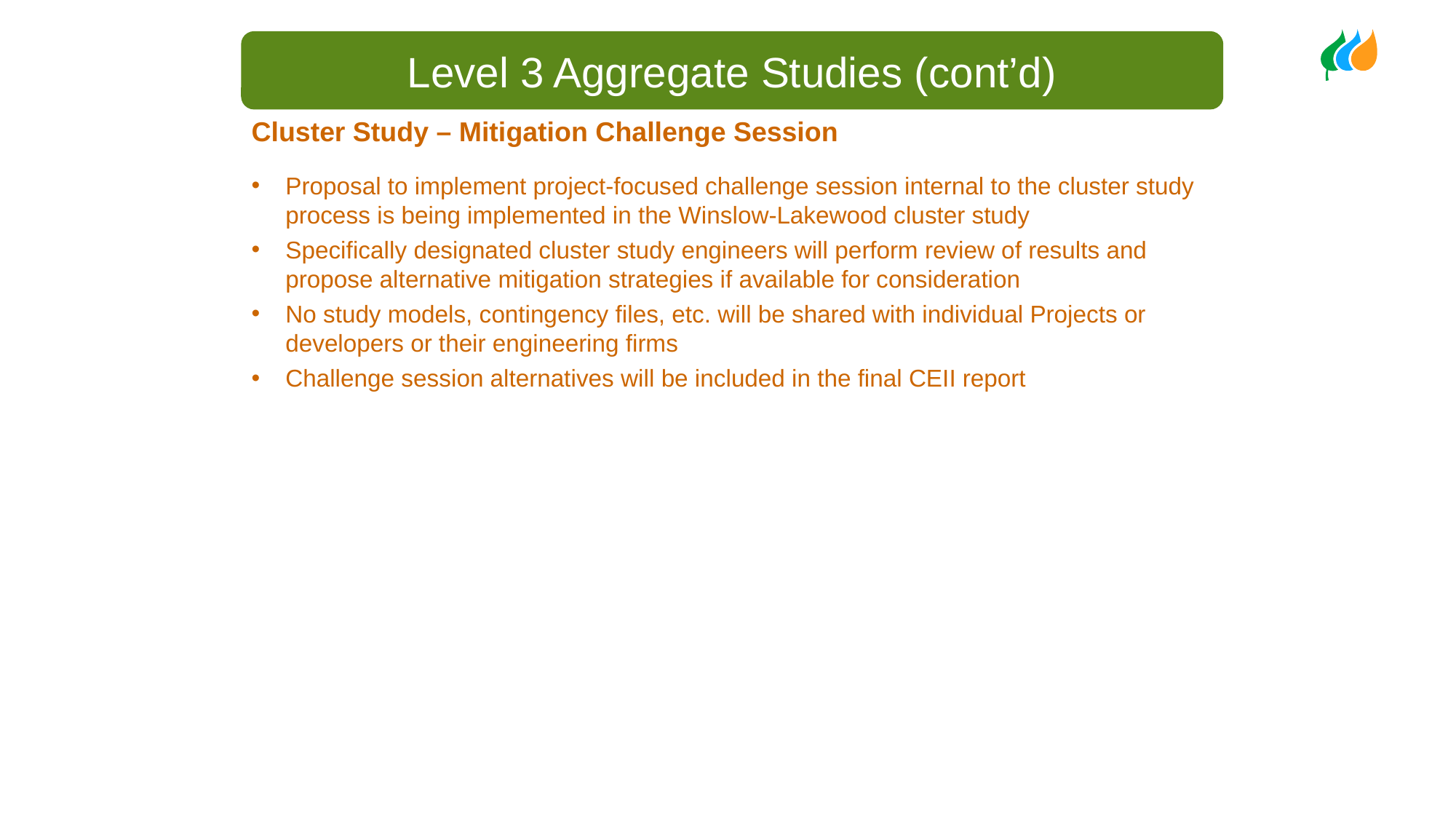

Level 3 Aggregate Studies (cont’d)
Cluster Study – Mitigation Challenge Session

Proposal to implement project-focused challenge session internal to the cluster study process is being implemented in the Winslow-Lakewood cluster study
Specifically designated cluster study engineers will perform review of results and propose alternative mitigation strategies if available for consideration
No study models, contingency files, etc. will be shared with individual Projects or developers or their engineering firms
Challenge session alternatives will be included in the final CEII report